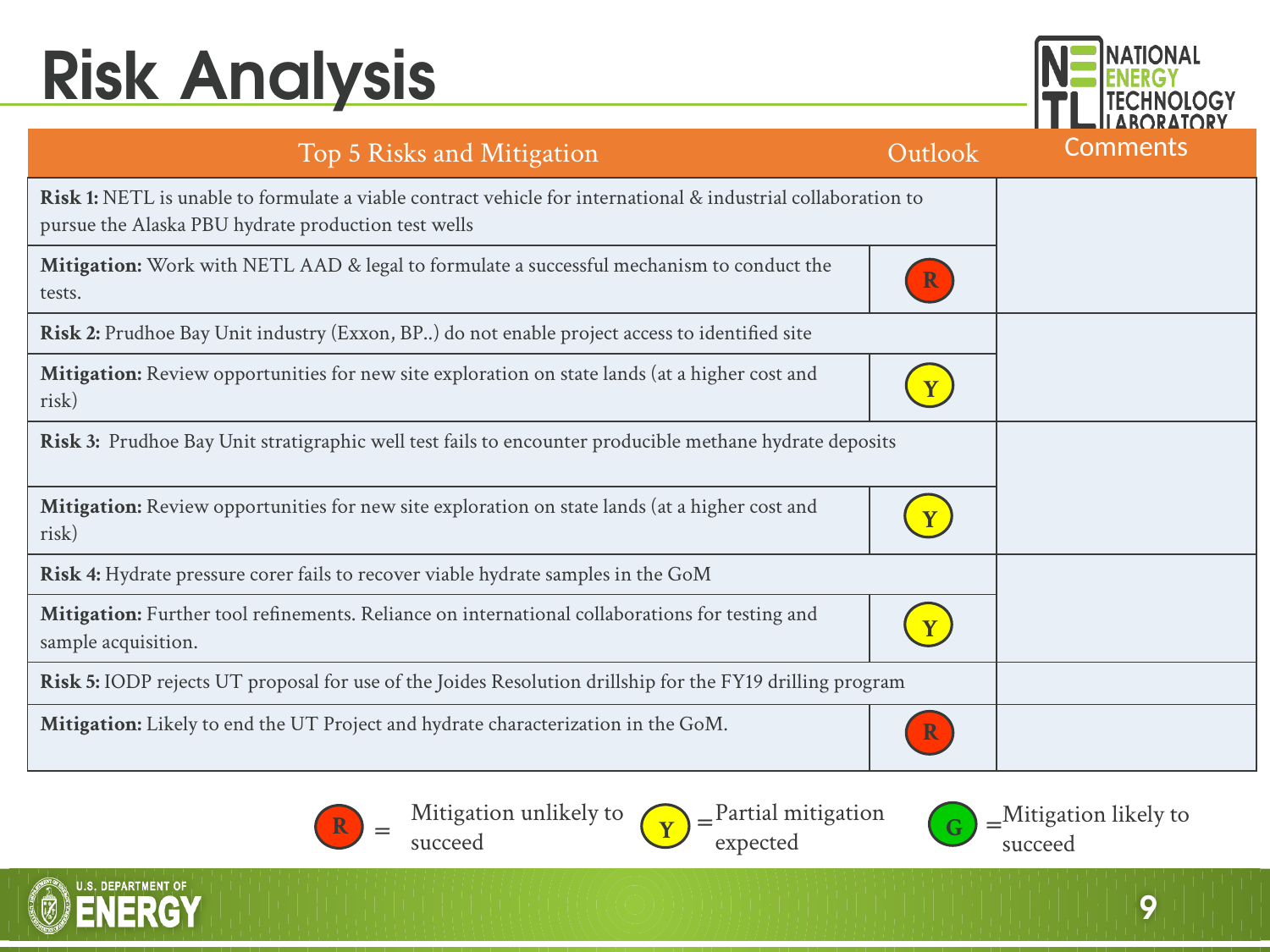

# Risk Analysis
| Top 5 Risks and Mitigation | Outlook | Comments |
| --- | --- | --- |
| Risk 1: NETL is unable to formulate a viable contract vehicle for international & industrial collaboration to pursue the Alaska PBU hydrate production test wells |  |  |
| Mitigation: Work with NETL AAD & legal to formulate a successful mechanism to conduct the tests. |  |  |
| Risk 2: Prudhoe Bay Unit industry (Exxon, BP..) do not enable project access to identified site |  |  |
| Mitigation: Review opportunities for new site exploration on state lands (at a higher cost and risk) |  |  |
| Risk 3: Prudhoe Bay Unit stratigraphic well test fails to encounter producible methane hydrate deposits |  |  |
| Mitigation: Review opportunities for new site exploration on state lands (at a higher cost and risk) |  |  |
| Risk 4: Hydrate pressure corer fails to recover viable hydrate samples in the GoM |  |  |
| Mitigation: Further tool refinements. Reliance on international collaborations for testing and sample acquisition. |  |  |
| Risk 5: IODP rejects UT proposal for use of the Joides Resolution drillship for the FY19 drilling program |  |  |
| Mitigation: Likely to end the UT Project and hydrate characterization in the GoM. |  |  |
R

Y

Y

Y
R

Mitigation unlikely to succeed
Partial mitigation expected
Mitigation likely to succeed
=
=
=

G
R

Y